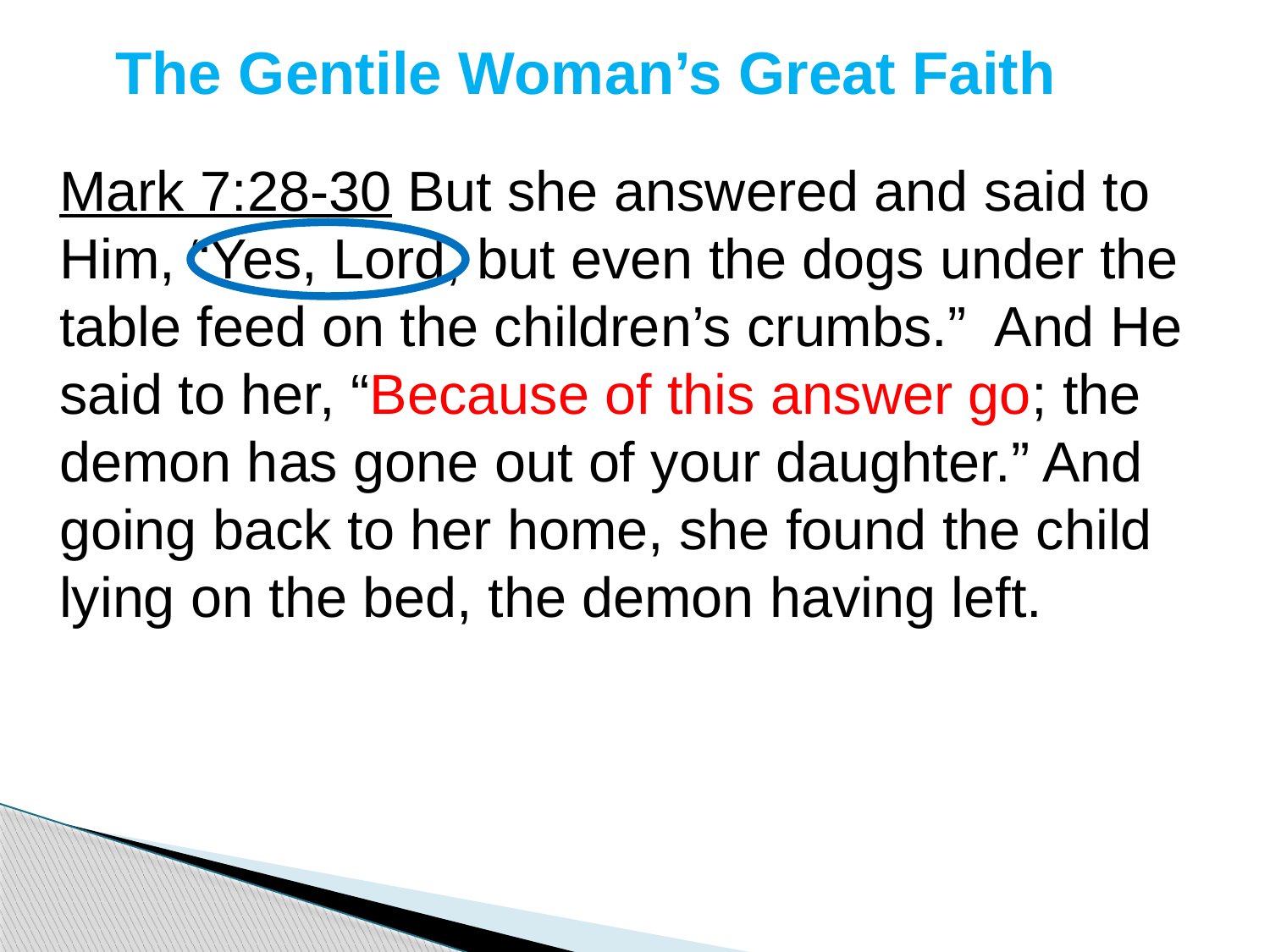

# The Gentile Woman’s Great Faith
Mark 7:28-30 But she answered and said to Him, “Yes, Lord, but even the dogs under the table feed on the children’s crumbs.”  And He said to her, “Because of this answer go; the demon has gone out of your daughter.” And going back to her home, she found the child lying on the bed, the demon having left.